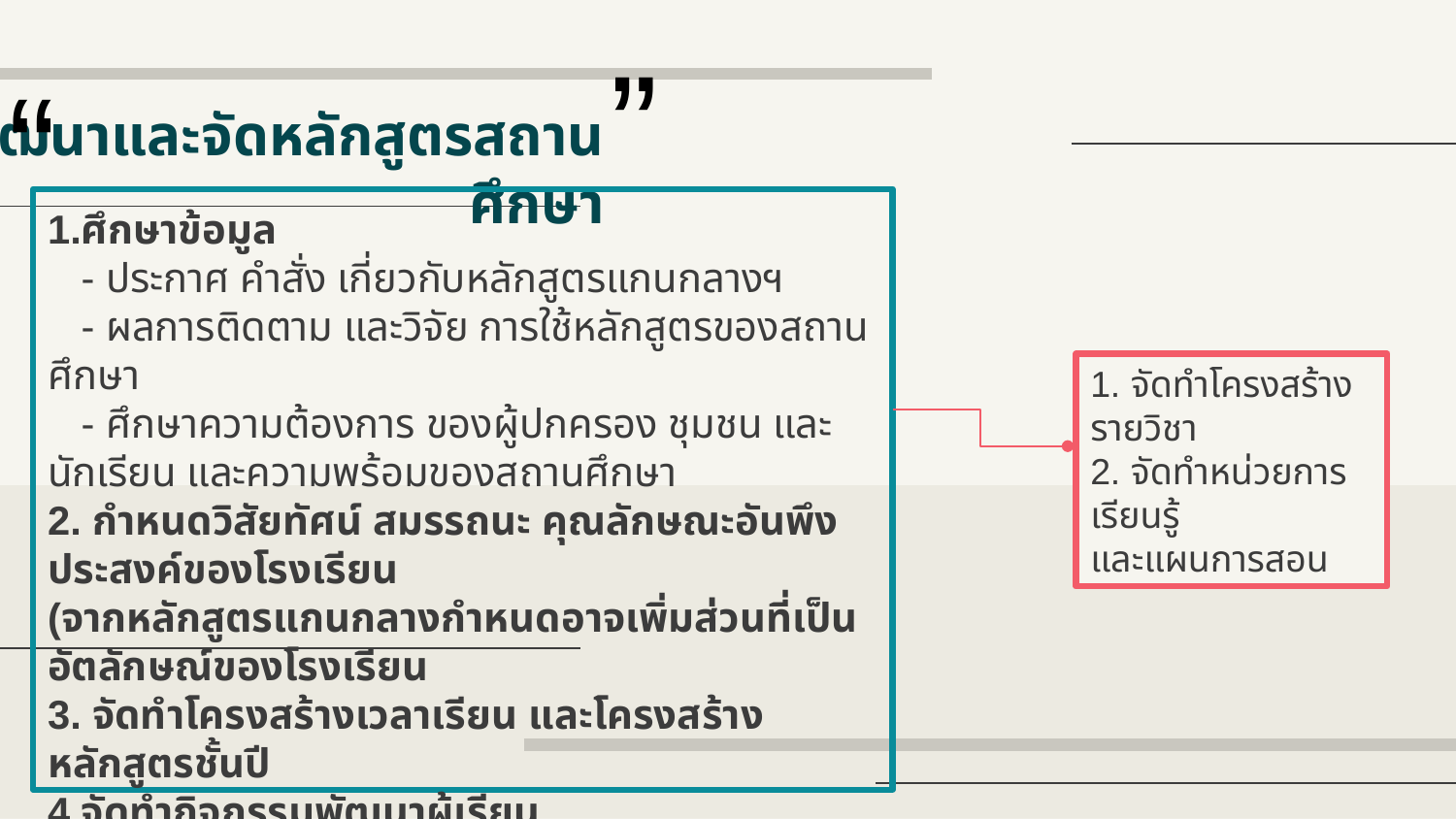

“
“
# พัฒนาและจัดหลักสูตรสถานศึกษา
1.ศึกษาข้อมูล
   - ประกาศ คำสั่ง เกี่ยวกับหลักสูตรแกนกลางฯ
   - ผลการติดตาม และวิจัย การใช้หลักสูตรของสถานศึกษา
   - ศึกษาความต้องการ ของผู้ปกครอง ชุมชน และนักเรียน และความพร้อมของสถานศึกษา
2. กำหนดวิสัยทัศน์ สมรรถนะ คุณลักษณะอันพึงประสงค์ของโรงเรียน
(จากหลักสูตรแกนกลางกำหนดอาจเพิ่มส่วนที่เป็นอัตลักษณ์ของโรงเรียน
3. จัดทำโครงสร้างเวลาเรียน และโครงสร้างหลักสูตรชั้นปี
4.จัดทำกิจกรรมพัฒนาผู้เรียน
5. จัดทำคำอธิบายรายวิชา
6.จัดทำเกณฑ์การจบ และระเบียบการวัดและประเมินผล
1. จัดทำโครงสร้างรายวิชา
2. จัดทำหน่วยการเรียนรู้
และแผนการสอน